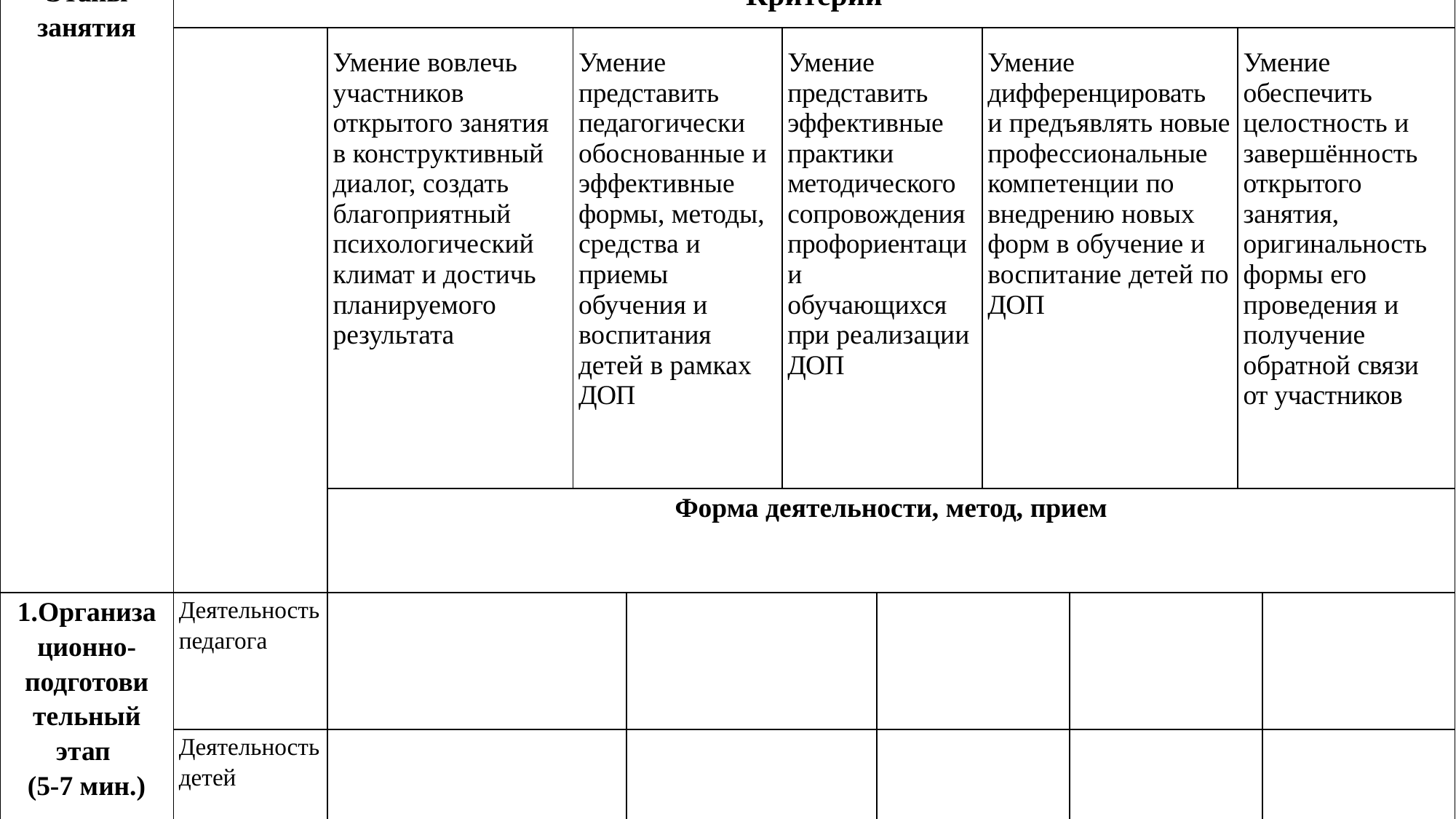

| Этапы занятия | Критерии |  |  |  |  |  |  |  |  |  |
| --- | --- | --- | --- | --- | --- | --- | --- | --- | --- | --- |
|  |  | Умение вовлечь участников открытого занятия в конструктивный диалог, создать благоприятный психологический климат и достичь планируемого результата | Умение представить педагогически обоснованные и эффективные формы, методы, средства и приемы обучения и воспитания детей в рамках ДОП |  | Умение представить эффективные практики методического сопровождения профориентации обучающихся при реализации ДОП |  | Умение дифференцировать и предъявлять новые профессиональные компетенции по внедрению новых форм в обучение и воспитание детей по ДОП |  | Умение обеспечить целостность и завершённость открытого занятия, оригинальность формы его проведения и получение обратной связи от участников |  |
|  |  | Форма деятельности, метод, прием |  |  |  |  |  |  |  |  |
| 1.Организа ционно-подготови тельный этап (5-7 мин.) | Деятельность педагога |  |  |  |  |  |  |  |  |  |
|  | Деятельность детей |  |  |  |  |  |  |  |  |  |